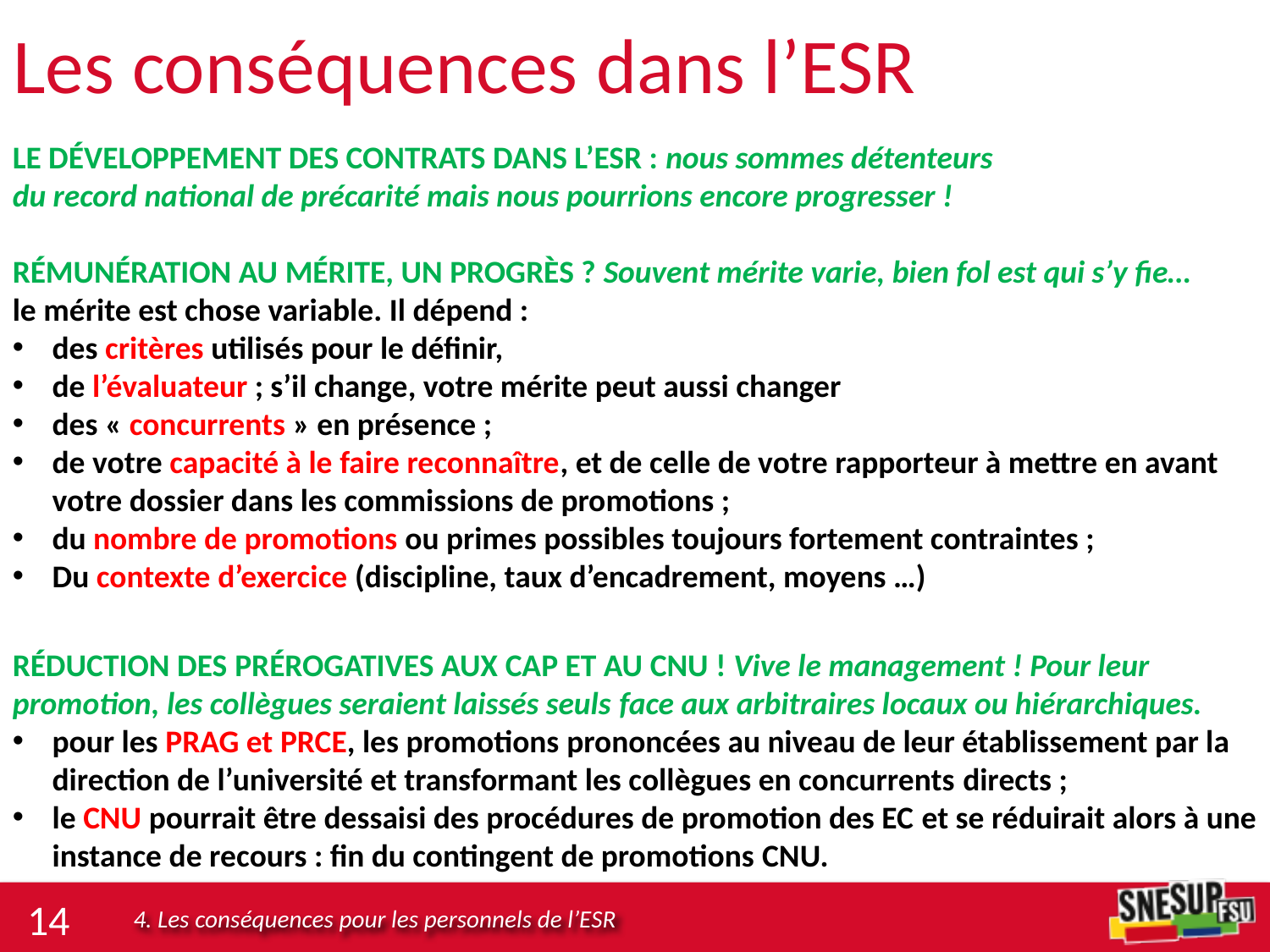

# Les conséquences dans l’ESR
LE DÉVELOPPEMENT DES CONTRATS DANS L’ESR : nous sommes détenteurs
du record national de précarité mais nous pourrions encore progresser !

RÉMUNÉRATION AU MÉRITE, UN PROGRÈS ? Souvent mérite varie, bien fol est qui s’y fie…
le mérite est chose variable. Il dépend :
des critères utilisés pour le définir,
de l’évaluateur ; s’il change, votre mérite peut aussi changer
des « concurrents » en présence ;
de votre capacité à le faire reconnaître, et de celle de votre rapporteur à mettre en avant votre dossier dans les commissions de promotions ;
du nombre de promotions ou primes possibles toujours fortement contraintes ;
Du contexte d’exercice (discipline, taux d’encadrement, moyens …)

RÉDUCTION DES PRÉROGATIVES AUX CAP ET AU CNU ! Vive le management ! Pour leur promotion, les collègues seraient laissés seuls face aux arbitraires locaux ou hiérarchiques.
pour les PRAG et PRCE, les promotions prononcées au niveau de leur établissement par la direction de l’université et transformant les collègues en concurrents directs ;
le CNU pourrait être dessaisi des procédures de promotion des EC et se réduirait alors à une instance de recours : fin du contingent de promotions CNU.

14